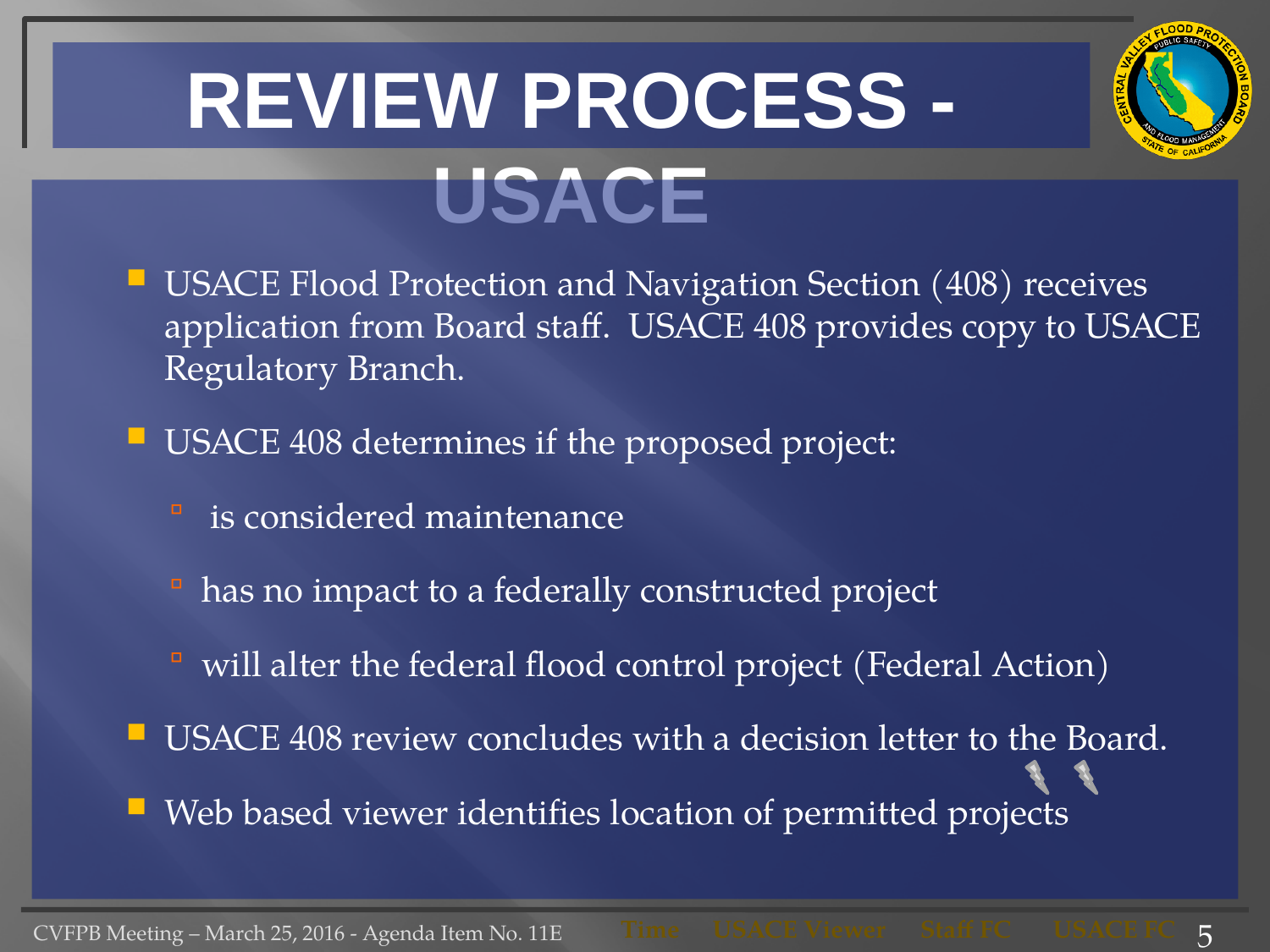

# REVIEW PROCESS - USACE

USACE Flood Protection and Navigation Section (408) receives application from Board staff.  USACE 408 provides copy to USACE Regulatory Branch.
USACE 408 determines if the proposed project:
 is considered maintenance
has no impact to a federally constructed project
will alter the federal flood control project (Federal Action)
USACE 408 review concludes with a decision letter to the Board.
Web based viewer identifies location of permitted projects

5